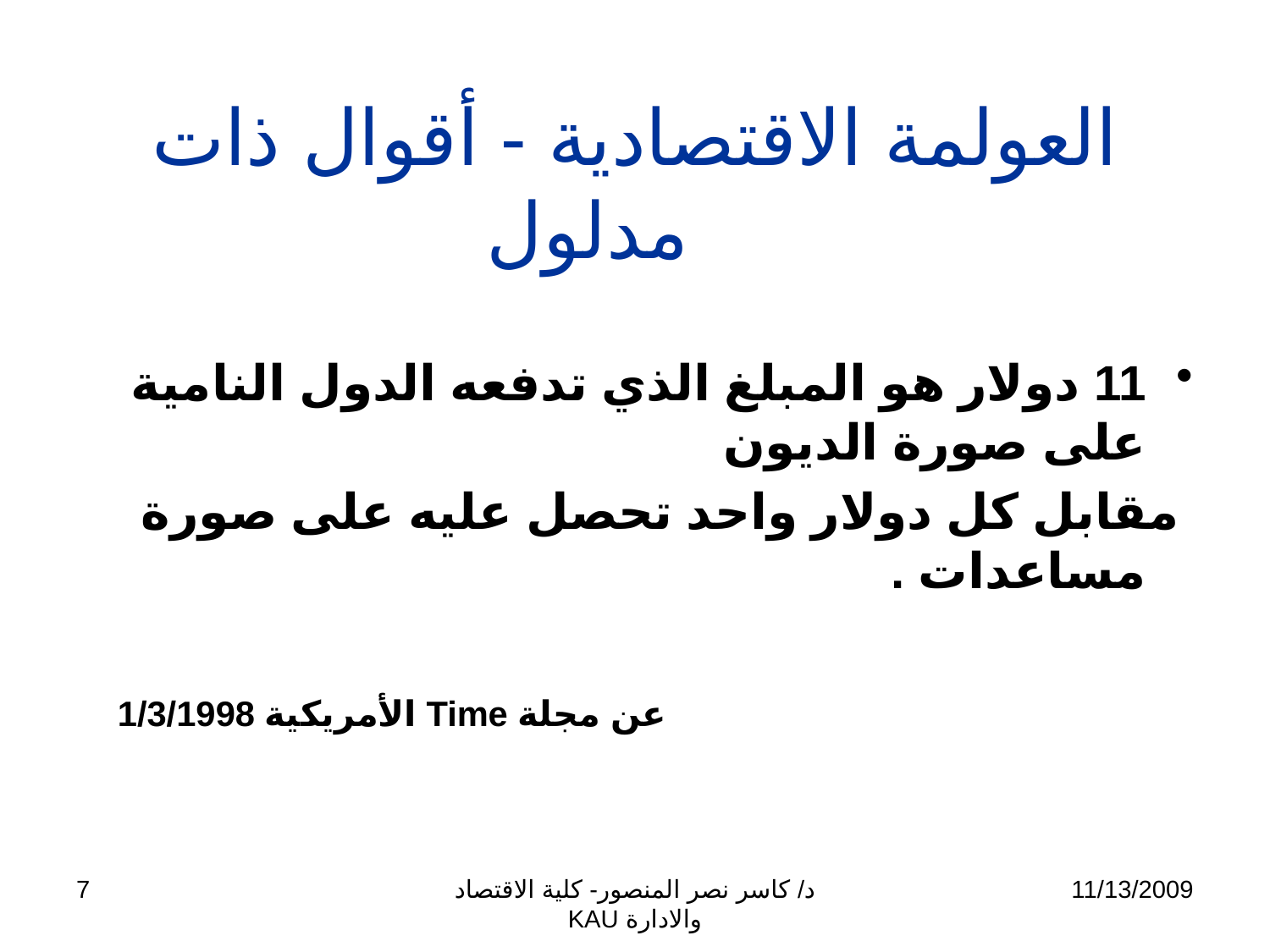

# العولمة الاقتصادية - أقوال ذات مدلول

11 دولار هو المبلغ الذي تدفعه الدول النامية على صورة الديون
 مقابل كل دولار واحد تحصل عليه على صورة مساعدات .

عن مجلة Time الأمريكية 1/3/1998

7
د/ كاسر نصر المنصور- كلية الاقتصاد والادارة KAU
11/13/2009